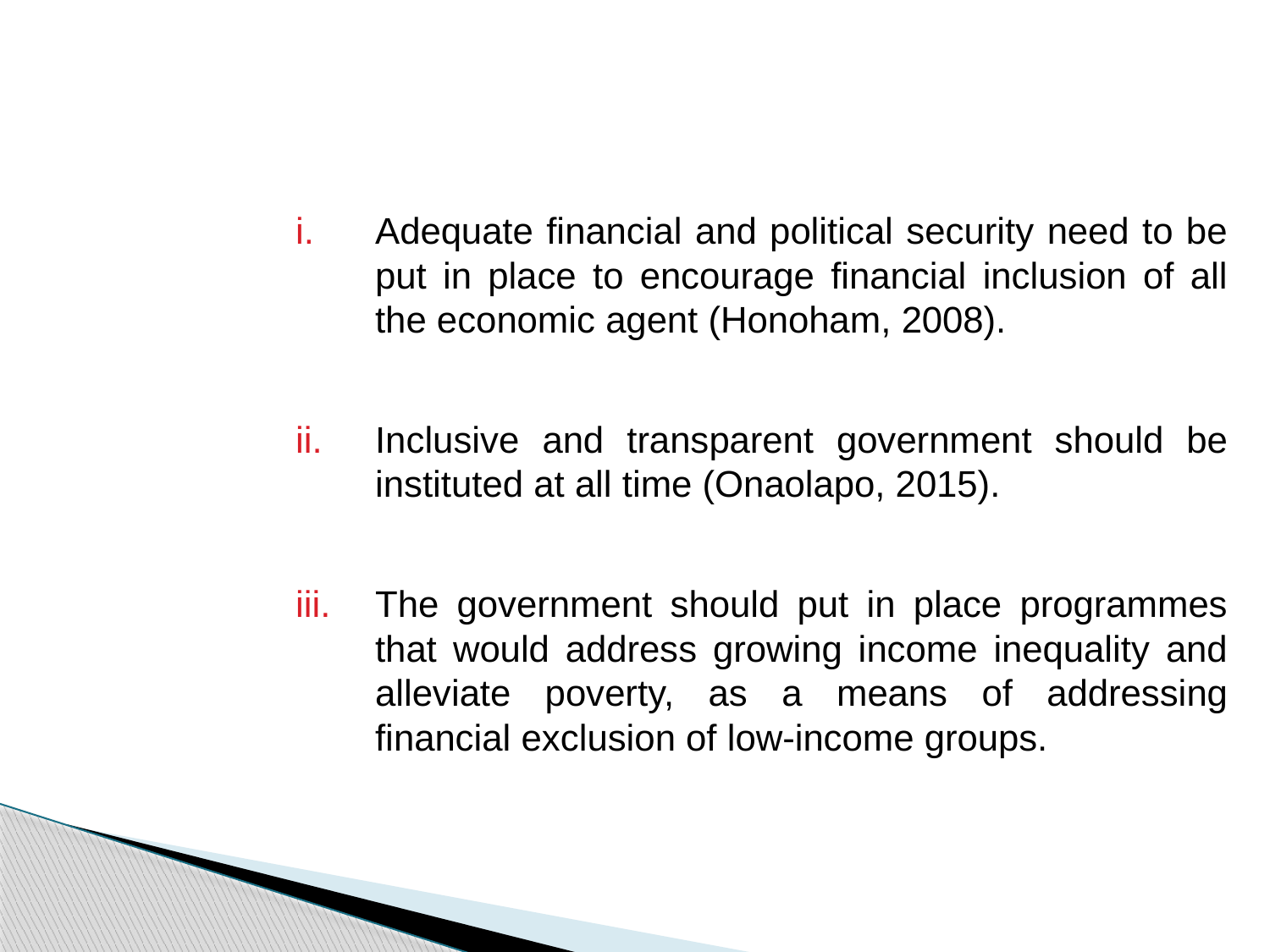

#
Adequate financial and political security need to be put in place to encourage financial inclusion of all the economic agent (Honoham, 2008).

Inclusive and transparent government should be instituted at all time (Onaolapo, 2015).

The government should put in place programmes that would address growing income inequality and alleviate poverty, as a means of addressing financial exclusion of low-income groups.